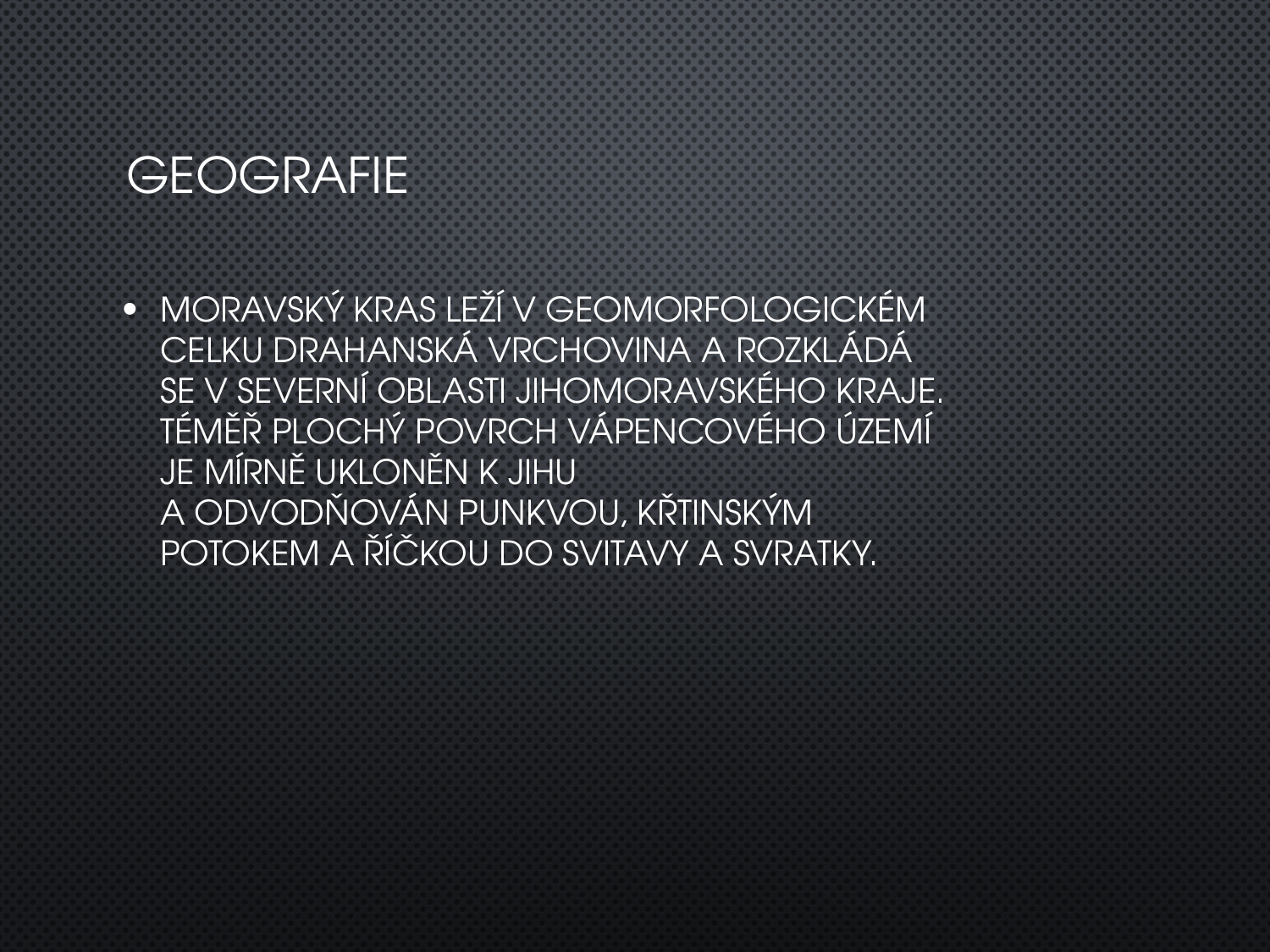

# GEOGRAFIE
Moravský kras leží v geomorfologickém celku drahanská vrchovina a rozkládá se v severní oblasti Jihomoravského kraje. Téměř plochý povrch vápencového území je mírně ukloněn k jihu a odvodňován punkvou, křtinským potokem a říčkou do svitavy a svratky.